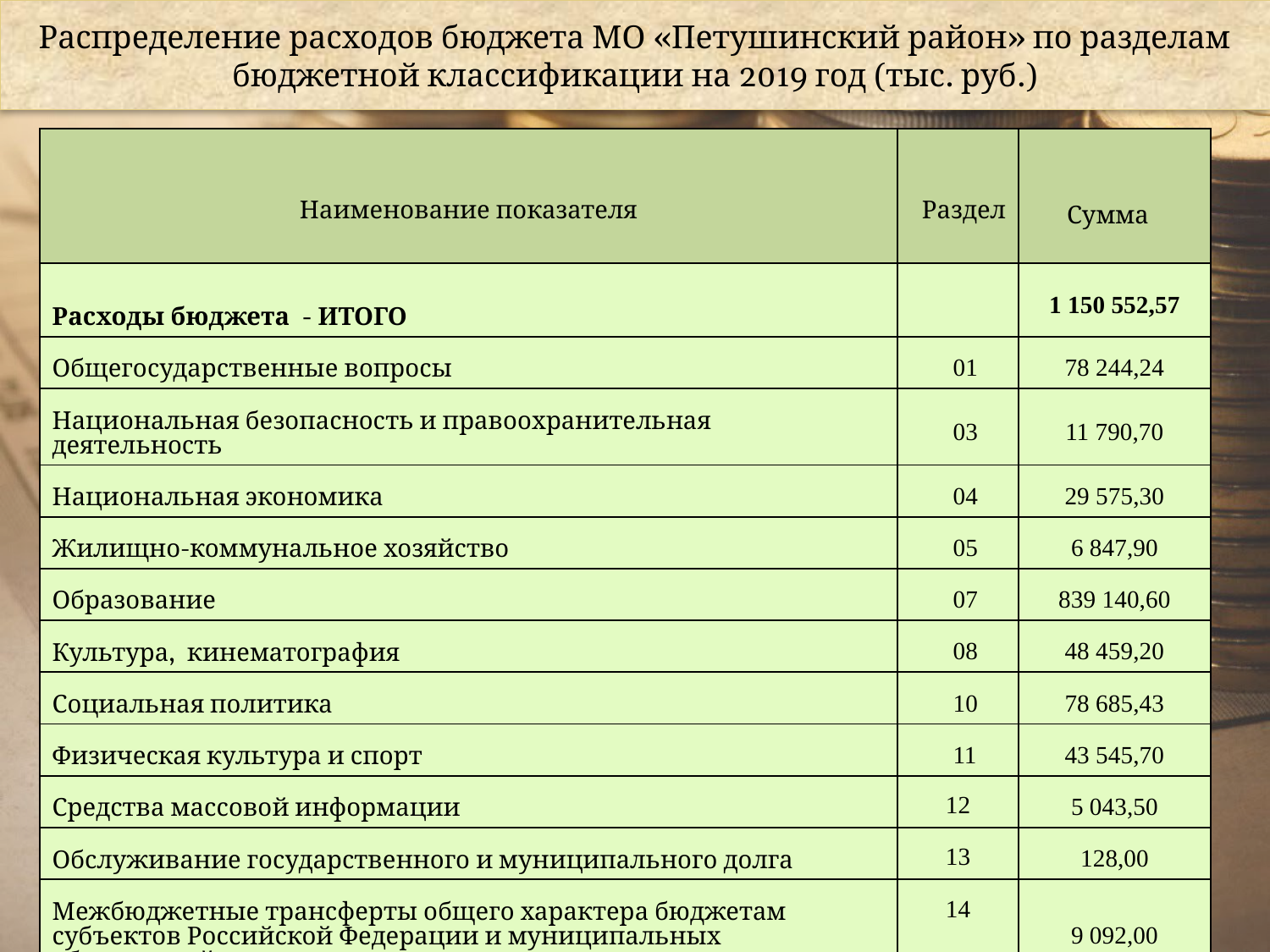

Распределение расходов бюджета МО «Петушинский район» по разделам бюджетной классификации на 2019 год (тыс. руб.)

| Наименование показателя | Раздел | Сумма |
| --- | --- | --- |
| Расходы бюджета - ИТОГО |  | 1 150 552,57 |
| Общегосударственные вопросы | 01 | 78 244,24 |
| Национальная безопасность и правоохранительная деятельность | 03 | 11 790,70 |
| Национальная экономика | 04 | 29 575,30 |
| Жилищно-коммунальное хозяйство | 05 | 6 847,90 |
| Образование | 07 | 839 140,60 |
| Культура, кинематография | 08 | 48 459,20 |
| Социальная политика | 10 | 78 685,43 |
| Физическая культура и спорт | 11 | 43 545,70 |
| Средства массовой информации | 12 | 5 043,50 |
| Обслуживание государственного и муниципального долга | 13 | 128,00 |
| Межбюджетные трансферты общего характера бюджетам субъектов Российской Федерации и муниципальных образований | 14 | 9 092,00 |